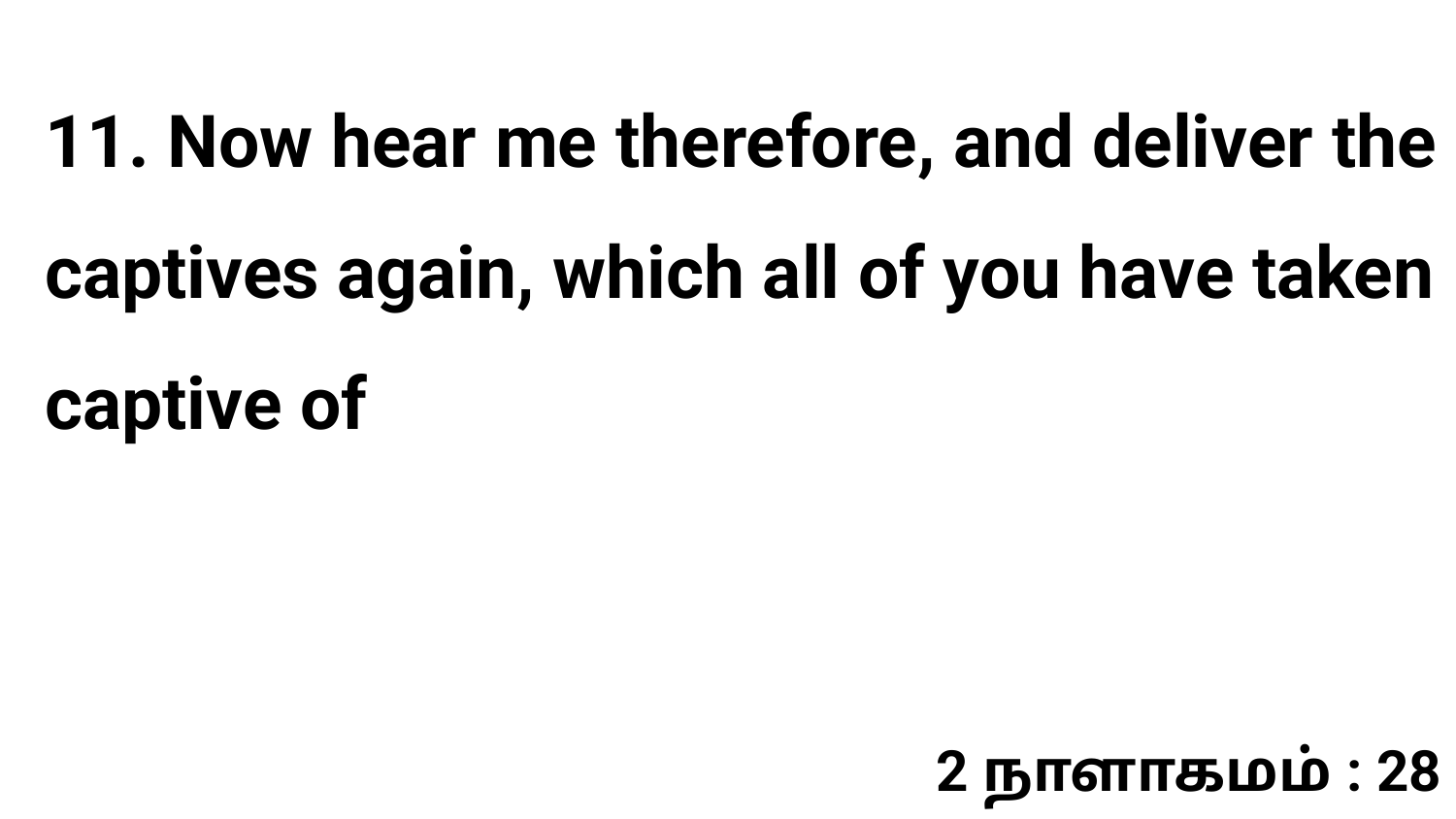

11. Now hear me therefore, and deliver the captives again, which all of you have taken captive of
2 நாளாகமம் : 28